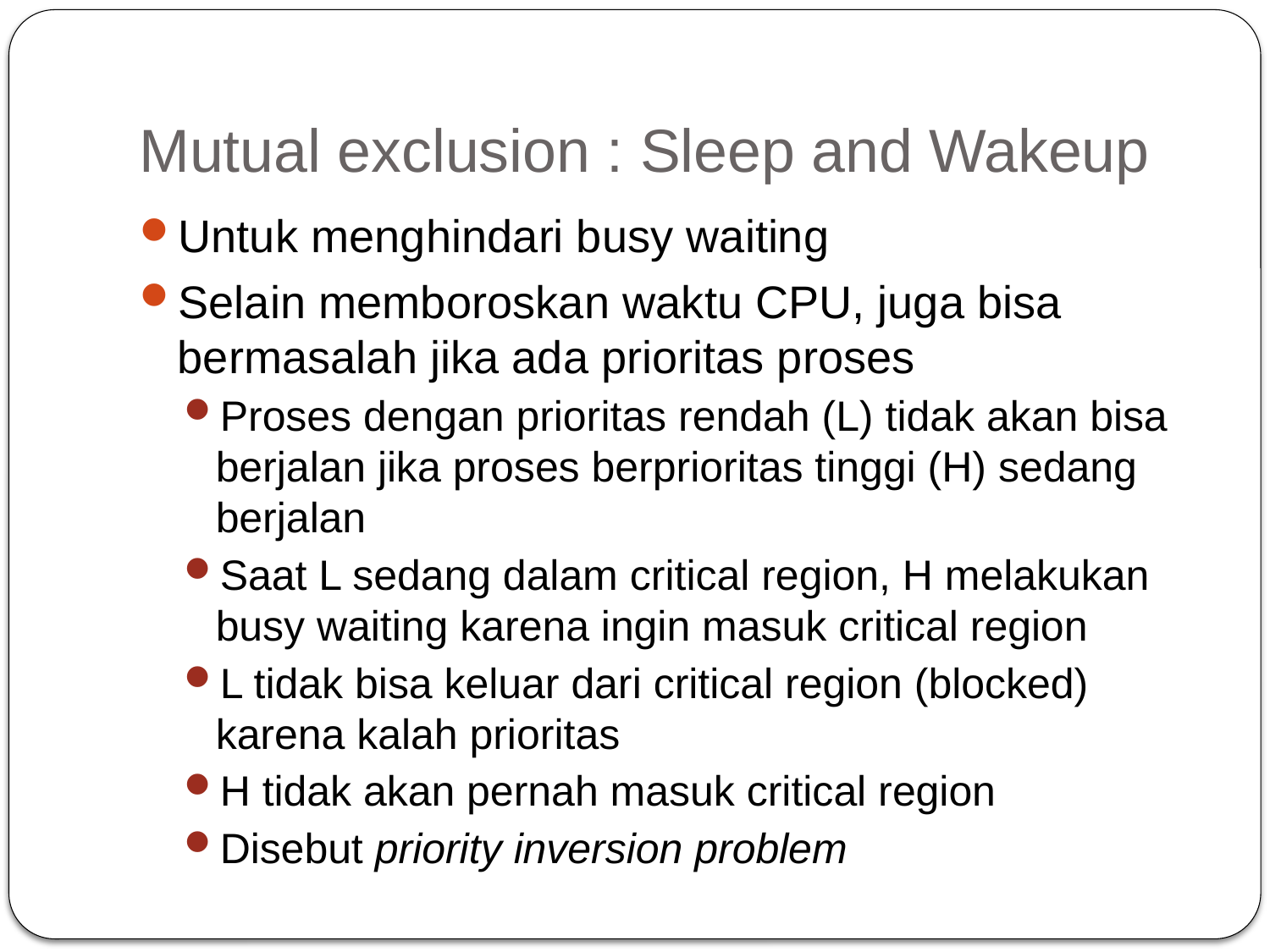

# Mutual exclusion : Sleep and Wakeup
Untuk menghindari busy waiting
Selain memboroskan waktu CPU, juga bisa bermasalah jika ada prioritas proses
Proses dengan prioritas rendah (L) tidak akan bisa berjalan jika proses berprioritas tinggi (H) sedang berjalan
Saat L sedang dalam critical region, H melakukan busy waiting karena ingin masuk critical region
L tidak bisa keluar dari critical region (blocked) karena kalah prioritas
H tidak akan pernah masuk critical region
Disebut priority inversion problem